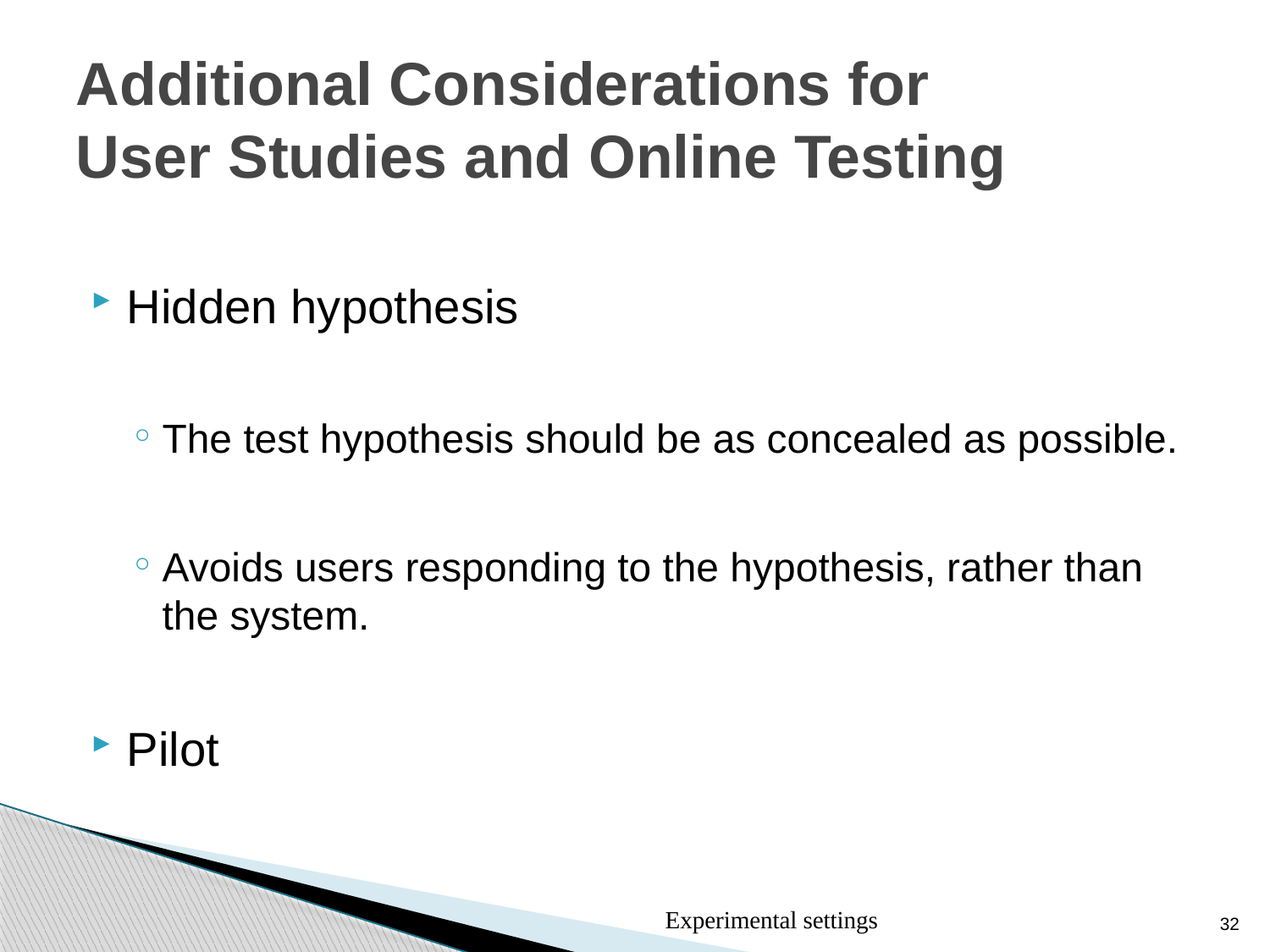

# Additional Considerations for User Studies and Online Testing

Hidden hypothesis

The test hypothesis should be as concealed as possible.

Avoids users responding to the hypothesis, rather than the system.

Pilot
Experimental settings
32